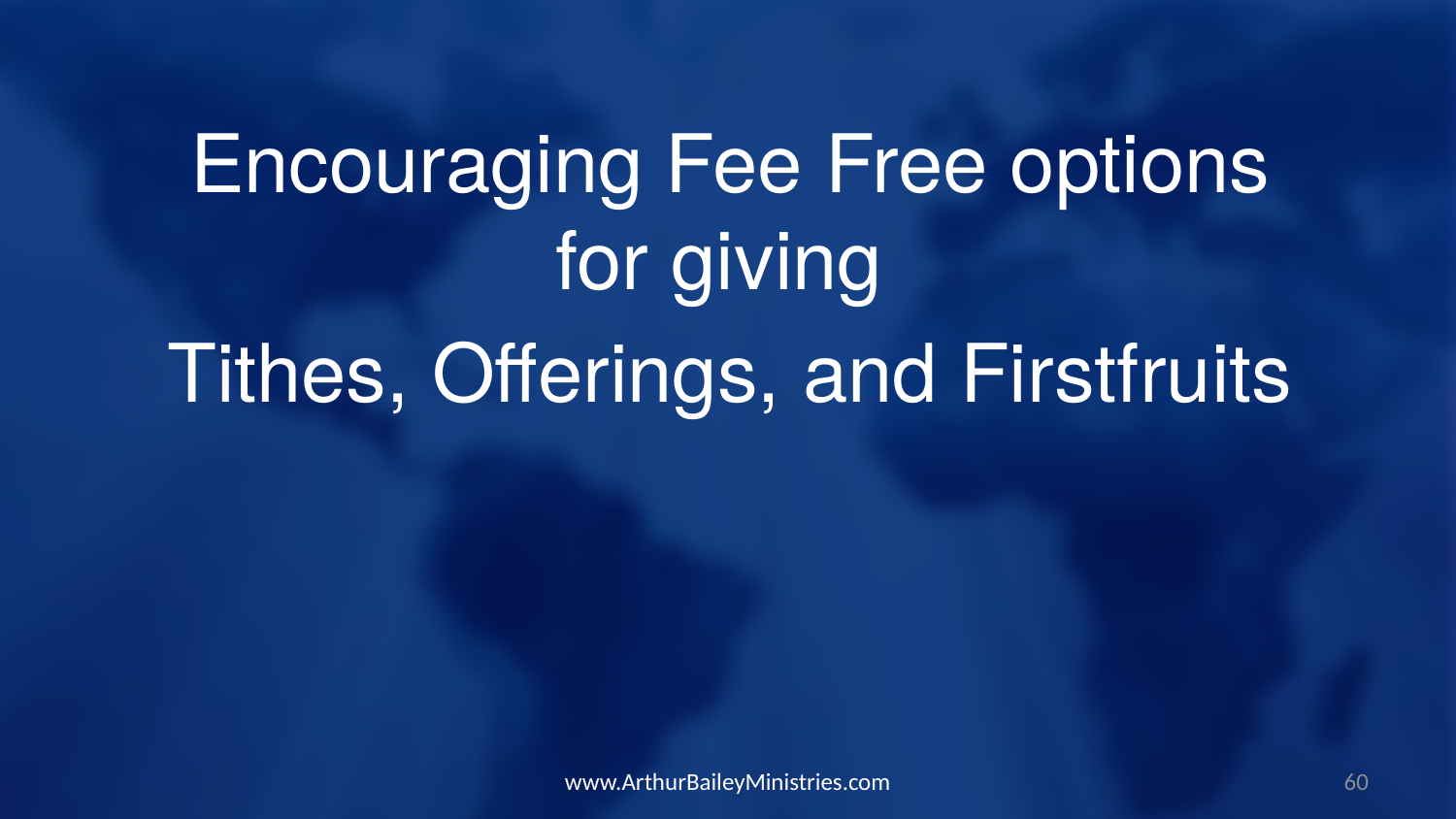

Encouraging Fee Free options for giving
Tithes, Offerings, and Firstfruits
www.ArthurBaileyMinistries.com
60